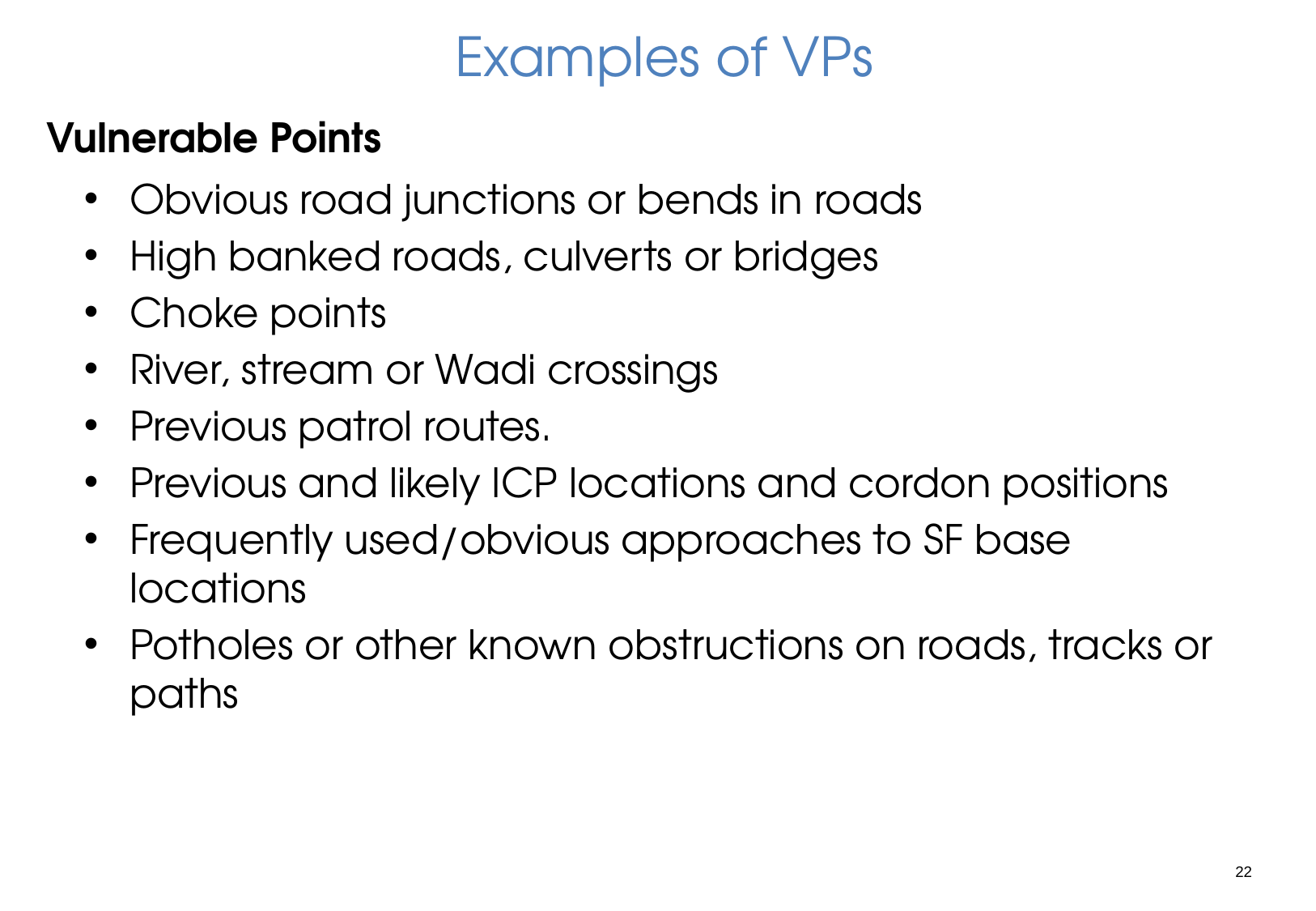

Examples of VPs
Vulnerable Points
Obvious road junctions or bends in roads
High banked roads, culverts or bridges
Choke points
River, stream or Wadi crossings
Previous patrol routes.
Previous and likely ICP locations and cordon positions
Frequently used/obvious approaches to SF base locations
Potholes or other known obstructions on roads, tracks or paths